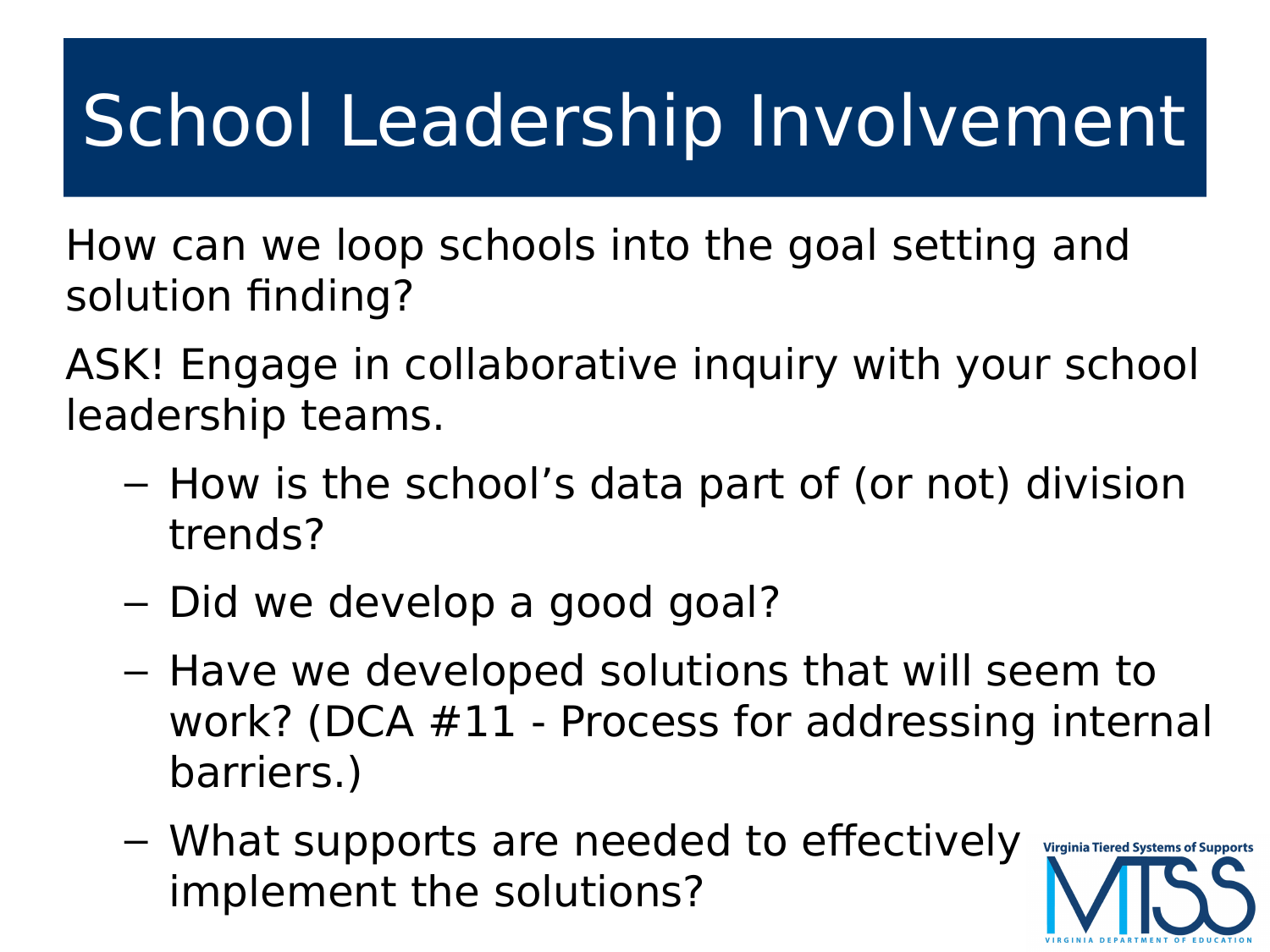

# School Leadership Involvement
How can we loop schools into the goal setting and solution finding?
ASK! Engage in collaborative inquiry with your school leadership teams.
How is the school’s data part of (or not) division trends?
Did we develop a good goal?
Have we developed solutions that will seem to work? (DCA #11 - Process for addressing internal barriers.)
What supports are needed to effectively implement the solutions?